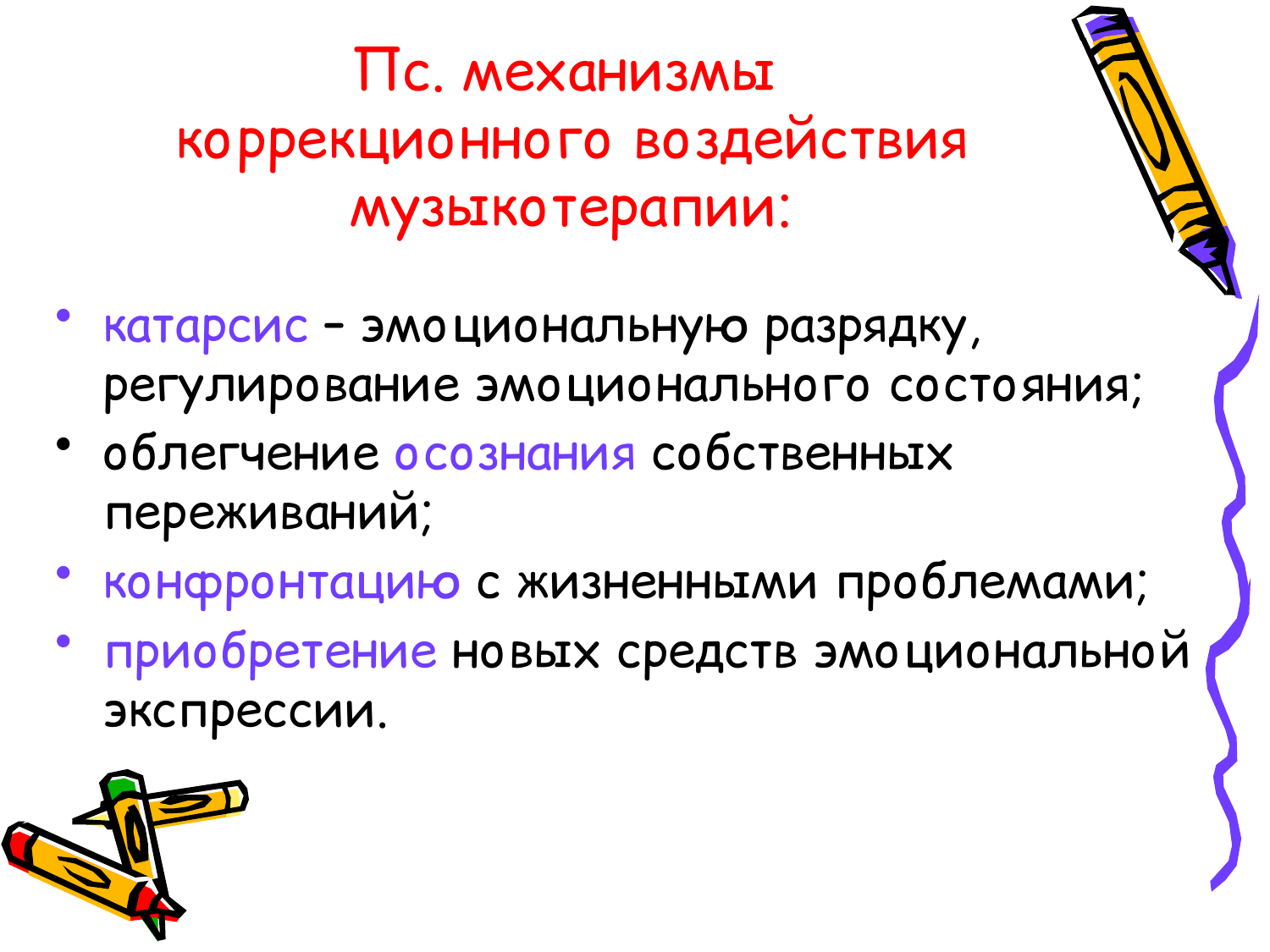

# Пс. механизмы коррекционного воздействия музыкотерапии:
катарсис – эмоциональную разрядку, регулирование эмоционального состояния;
облегчение осознания собственных переживаний;
конфронтацию с жизненными проблемами;
приобретение новых средств эмоциональной экспрессии.